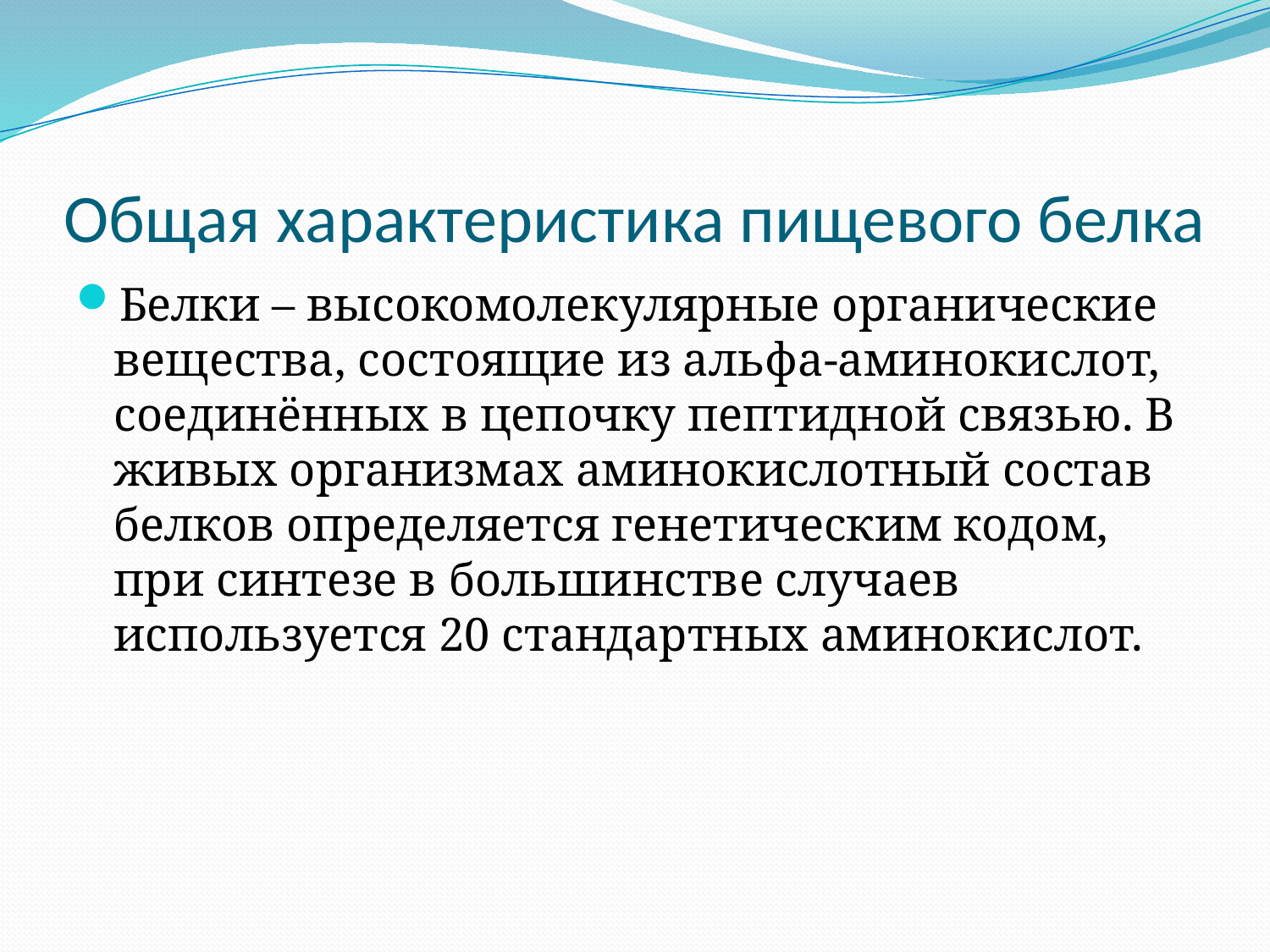

# Общая характеристика пищевого белка
Белки – высокомолекулярные органические вещества, состоящие из альфа-аминокислот, соединённых в цепочку пептидной связью. В живых организмах аминокислотный состав белков определяется генетическим кодом, при синтезе в большинстве случаев используется 20 стандартных аминокислот.